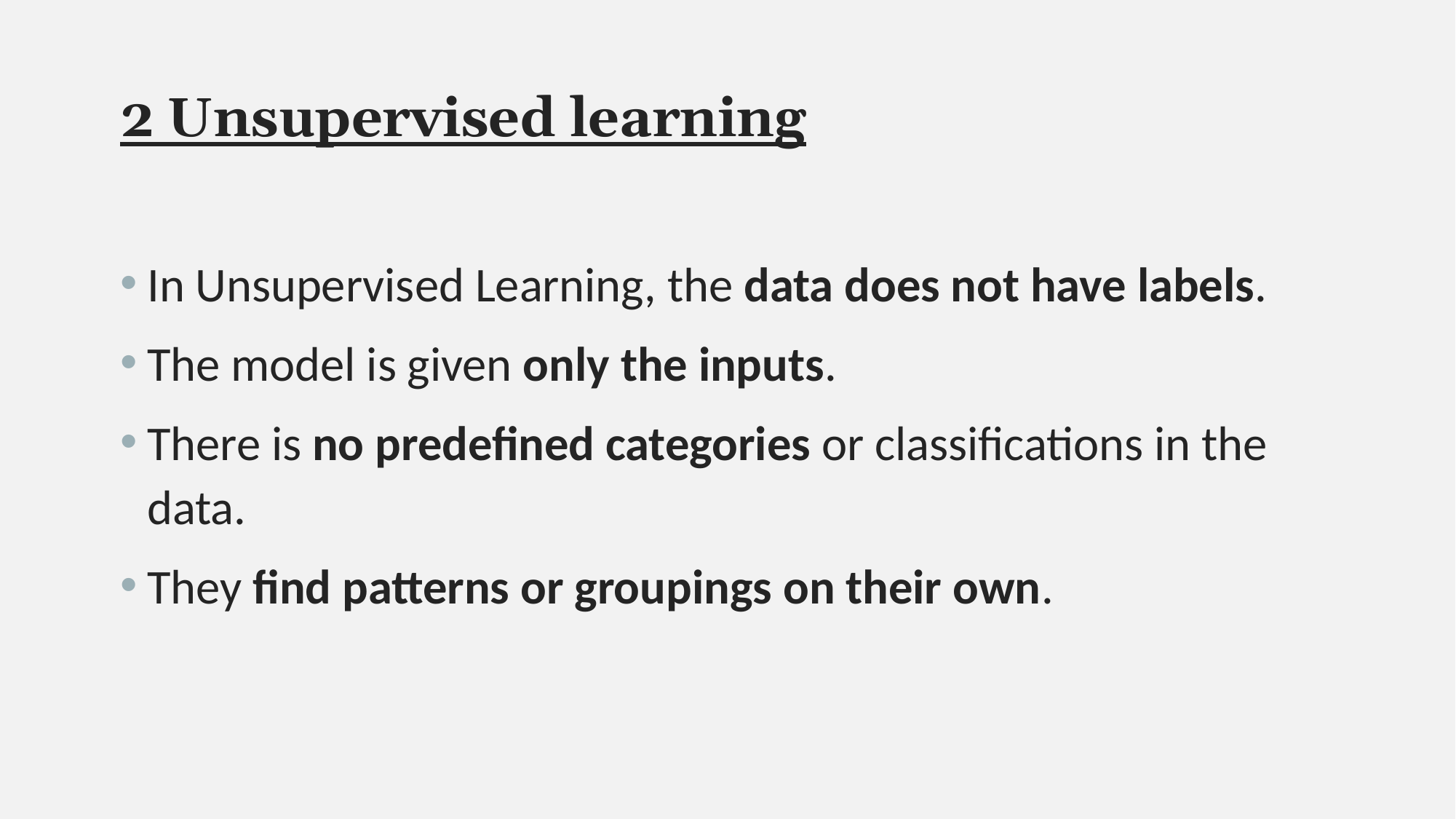

2 Unsupervised learning

In Unsupervised Learning, the data does not have labels.
The model is given only the inputs.
There is no predefined categories or classifications in the data.
They find patterns or groupings on their own.